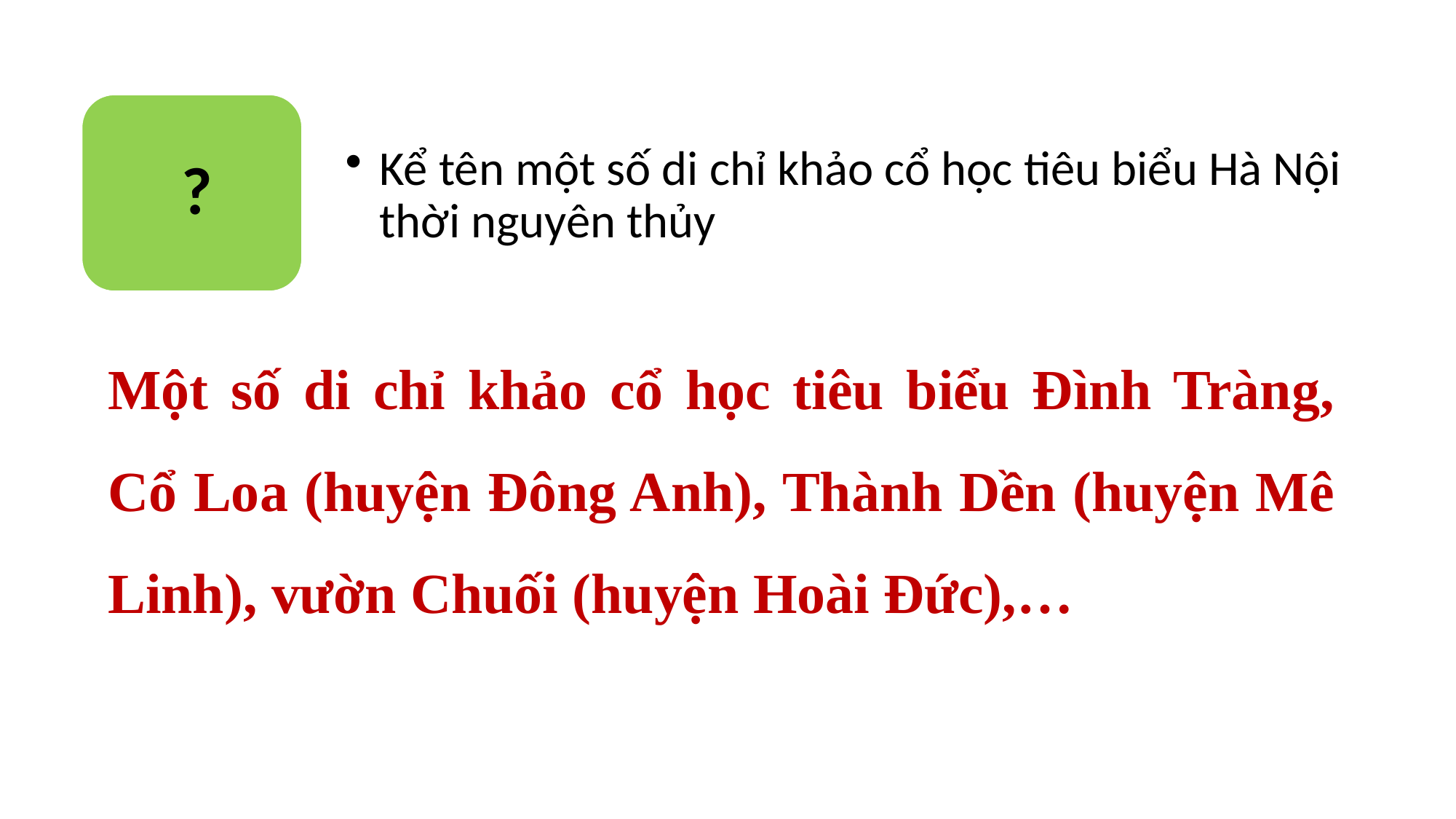

?
Kể tên một số di chỉ khảo cổ học tiêu biểu Hà Nội thời nguyên thủy
Một số di chỉ khảo cổ học tiêu biểu Đình Tràng, Cổ Loa (huyện Đông Anh), Thành Dền (huyện Mê Linh), vườn Chuối (huyện Hoài Đức),…